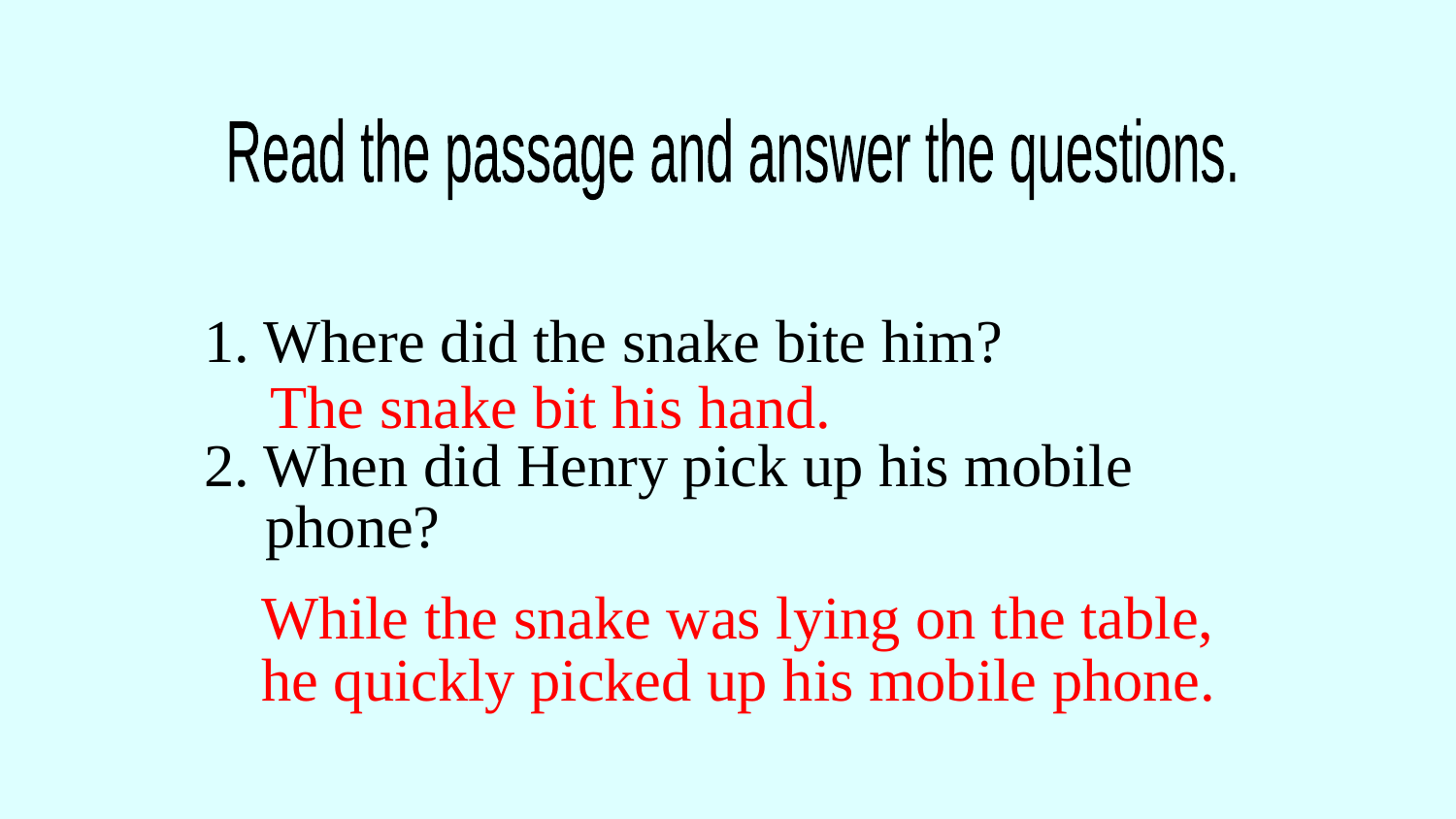

Read the passage and answer the questions.
1. Where did the snake bite him?

2. When did Henry pick up his mobile
    phone?

The snake bit his hand.

While the snake was lying on the table,
he quickly picked up his mobile phone.